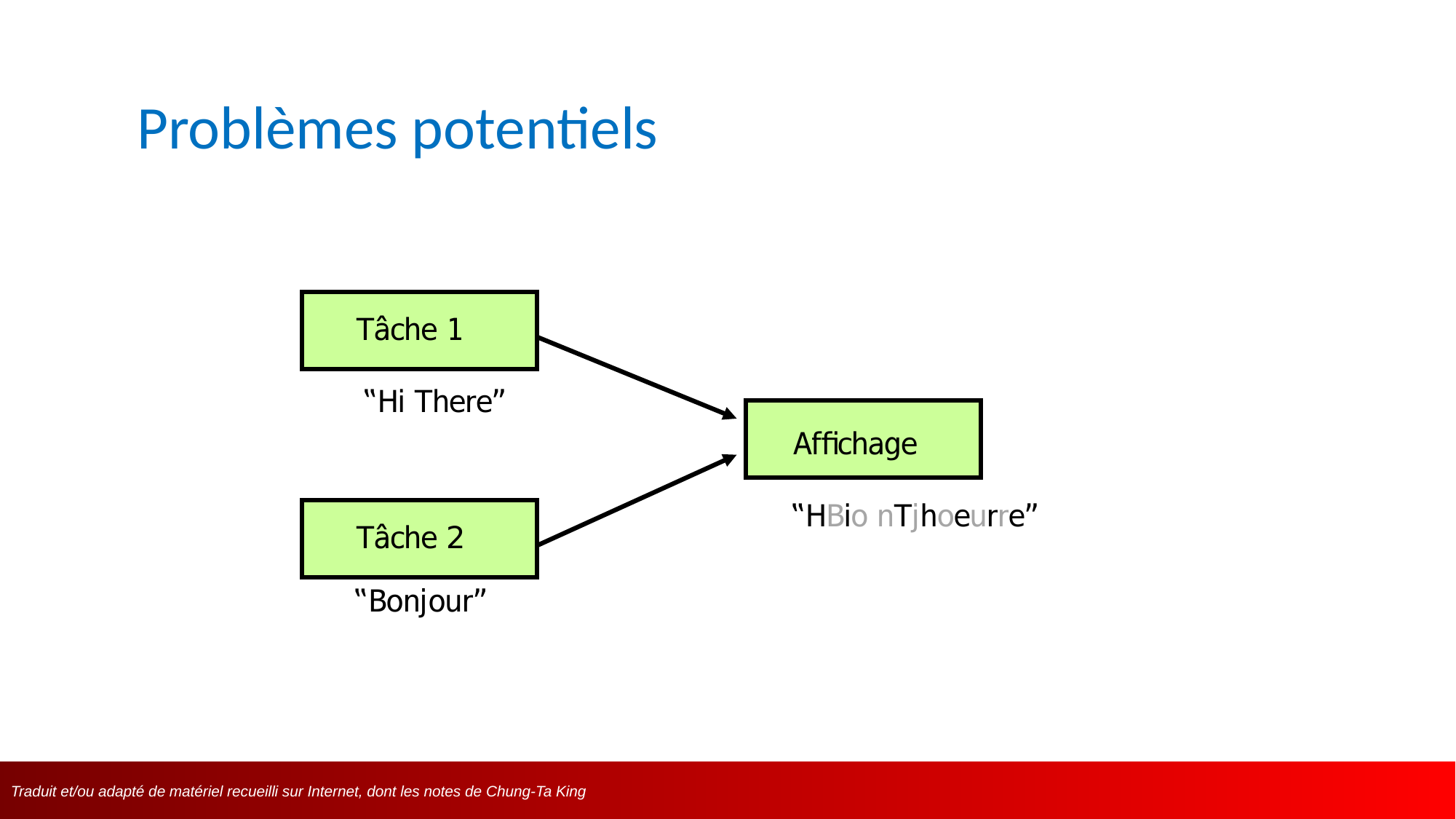

Problèmes potentiels

Tâche 1

“Hi There”

Affichage

“HBio nTjhoeurre”

Tâche 2
“Bonjour”